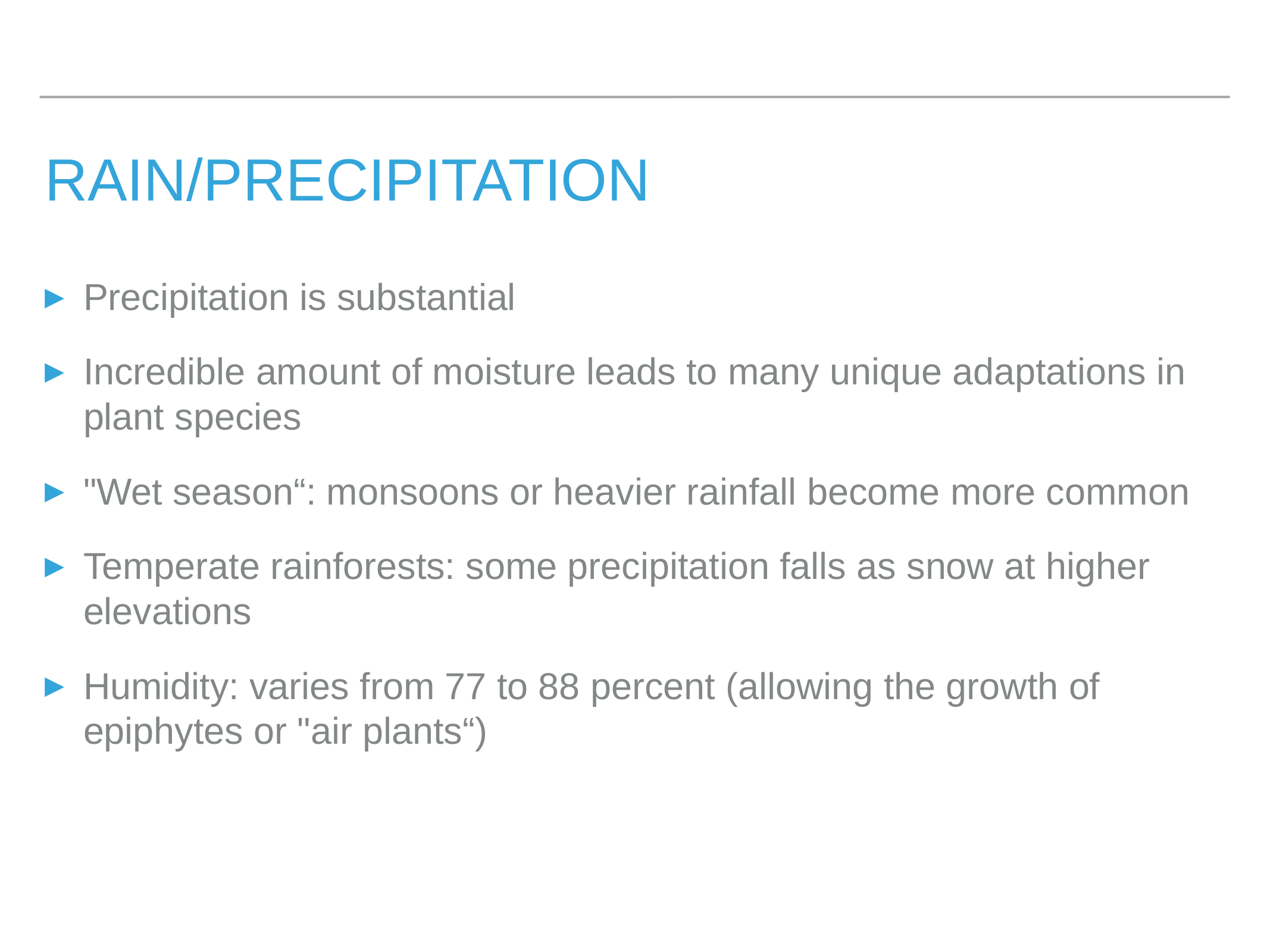

# Rain/Precipitation
Precipitation is substantial
Incredible amount of moisture leads to many unique adaptations in plant species
"Wet season“: monsoons or heavier rainfall become more common
Temperate rainforests: some precipitation falls as snow at higher elevations
Humidity: varies from 77 to 88 percent (allowing the growth of epiphytes or "air plants“)